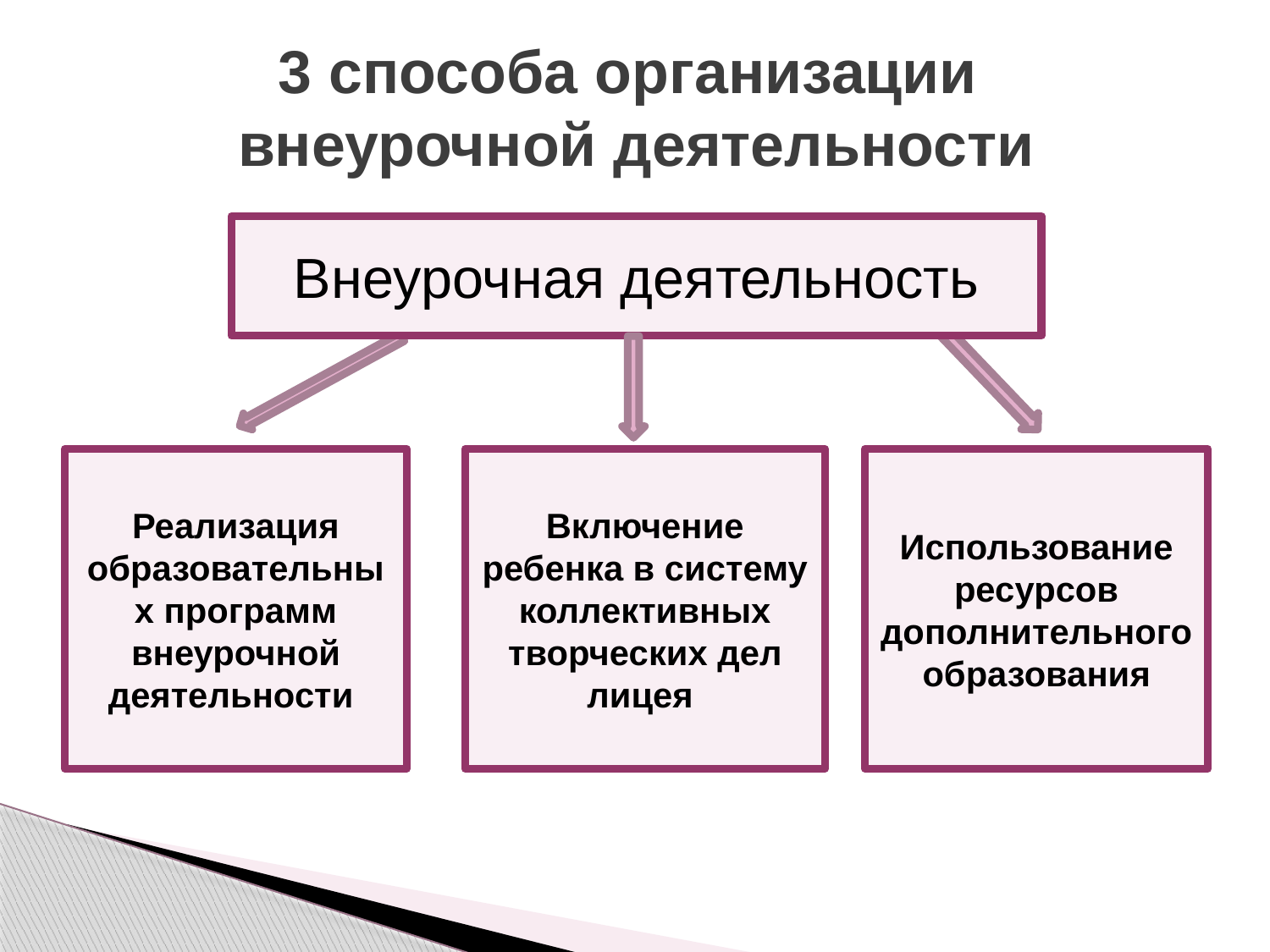

# 3 способа организации внеурочной деятельности
Внеурочная деятельность

Реализация образовательных программ внеурочной деятельности
Включение ребенка в систему коллективных творческих дел лицея
Использование ресурсов дополнительного образования